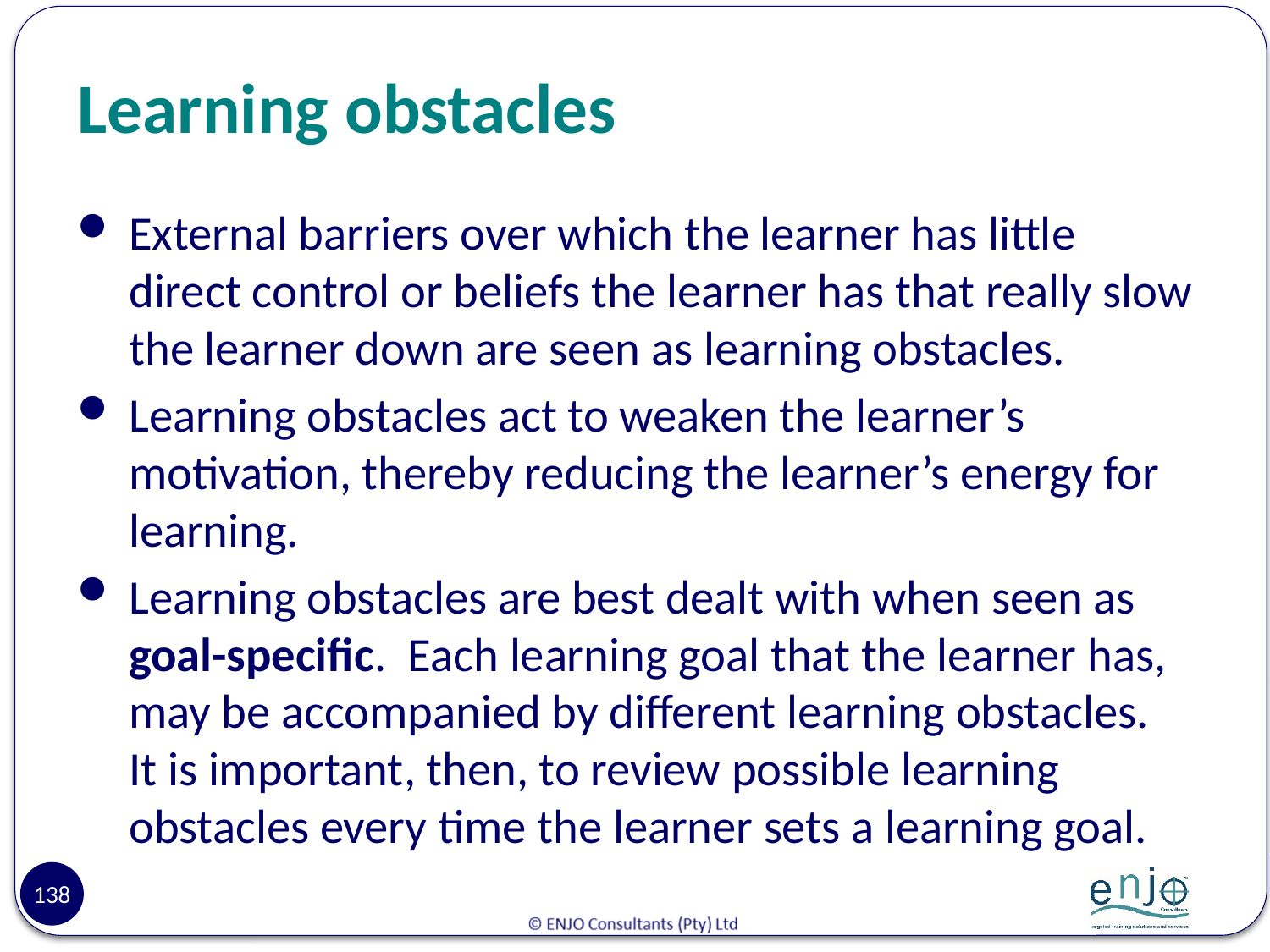

# Learning obstacles
External barriers over which the learner has little direct control or beliefs the learner has that really slow the learner down are seen as learning obstacles.
Learning obstacles act to weaken the learner’s motivation, thereby reducing the learner’s energy for learning.
Learning obstacles are best dealt with when seen as goal-specific.  Each learning goal that the learner has, may be accompanied by different learning obstacles.  It is important, then, to review possible learning obstacles every time the learner sets a learning goal.

138